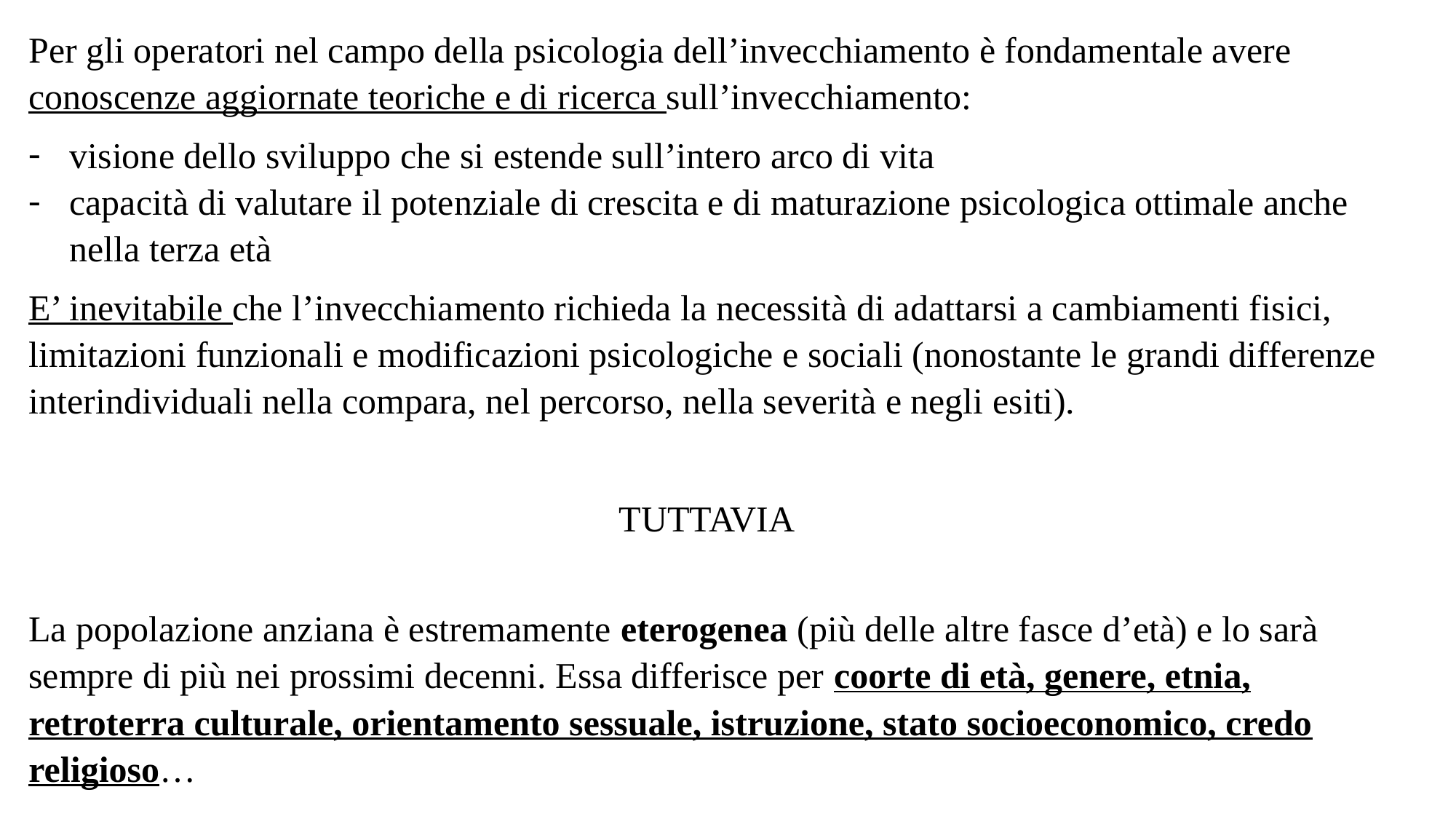

Per gli operatori nel campo della psicologia dell’invecchiamento è fondamentale avere conoscenze aggiornate teoriche e di ricerca sull’invecchiamento:
visione dello sviluppo che si estende sull’intero arco di vita
capacità di valutare il potenziale di crescita e di maturazione psicologica ottimale anche nella terza età
E’ inevitabile che l’invecchiamento richieda la necessità di adattarsi a cambiamenti fisici, limitazioni funzionali e modificazioni psicologiche e sociali (nonostante le grandi differenze interindividuali nella compara, nel percorso, nella severità e negli esiti).

TUTTAVIA

La popolazione anziana è estremamente eterogenea (più delle altre fasce d’età) e lo sarà sempre di più nei prossimi decenni. Essa differisce per coorte di età, genere, etnia, retroterra culturale, orientamento sessuale, istruzione, stato socioeconomico, credo religioso…